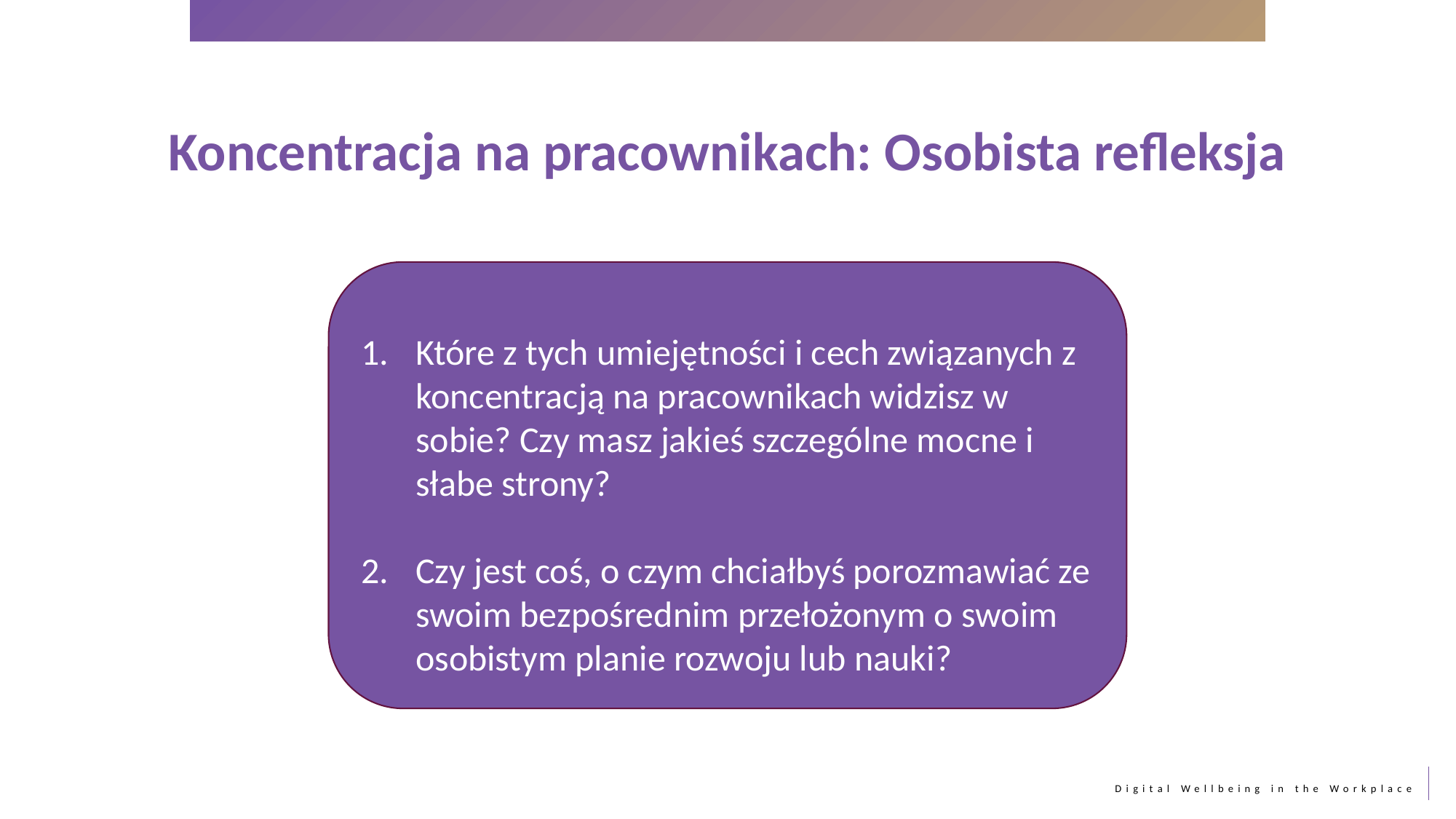

Koncentracja na pracownikach: Osobista refleksja

Które z tych umiejętności i cech związanych z koncentracją na pracownikach widzisz w sobie? Czy masz jakieś szczególne mocne i słabe strony?

Czy jest coś, o czym chciałbyś porozmawiać ze swoim bezpośrednim przełożonym o swoim osobistym planie rozwoju lub nauki?